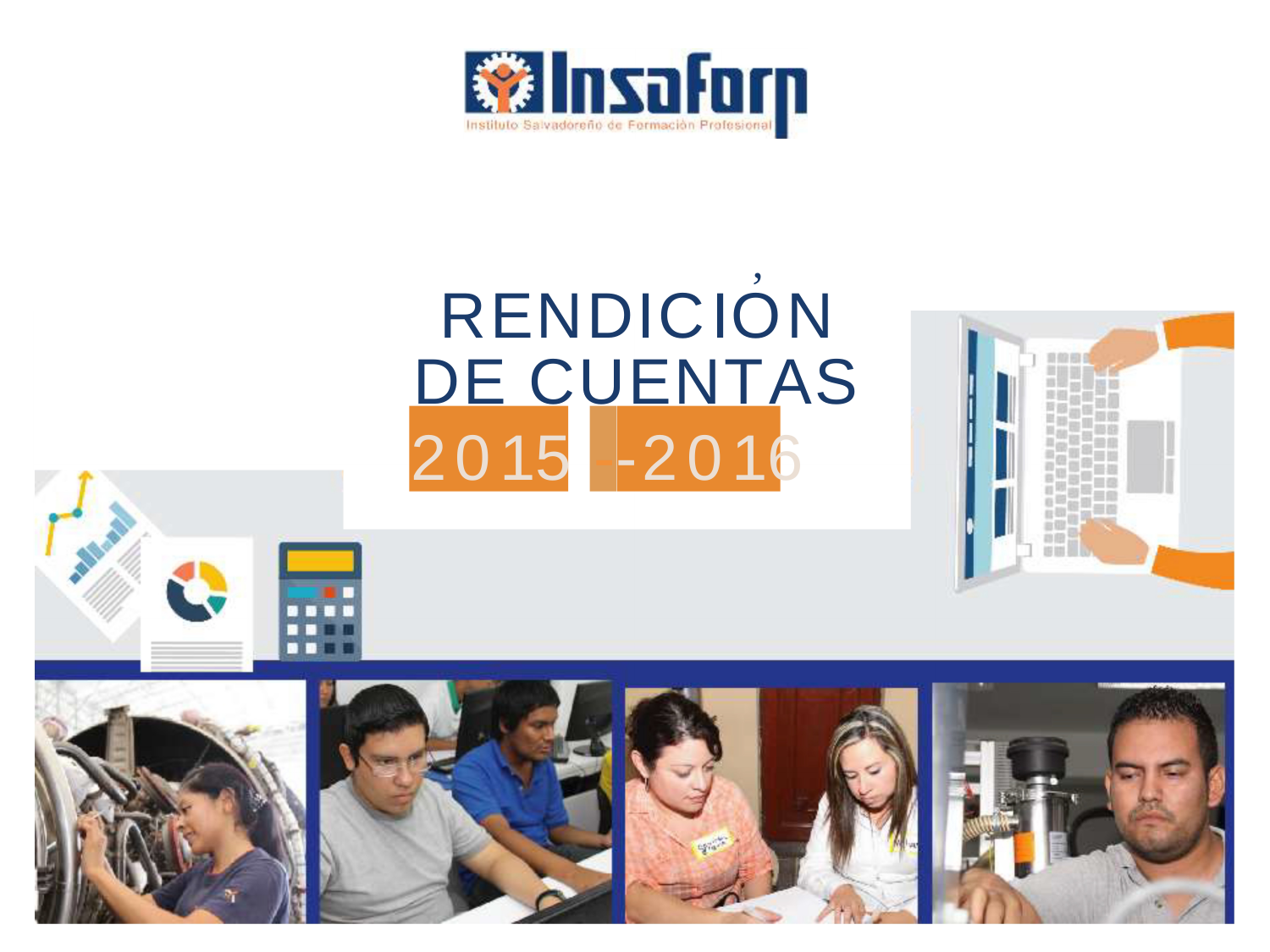

,
# RENDICION

DE CUENTAS 2015 --2016
-    -	-